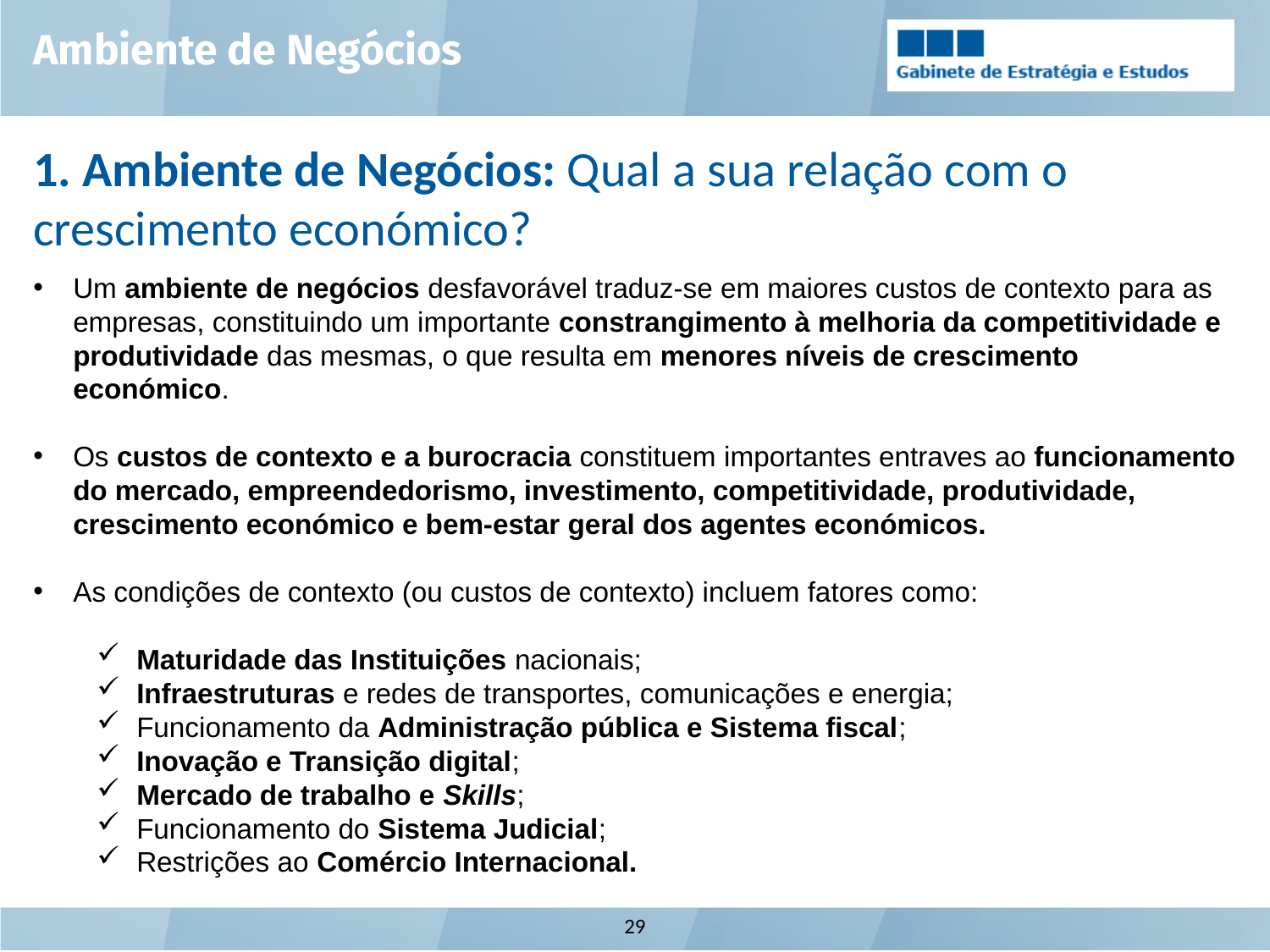

Ambiente de Negócios

1. Ambiente de Negócios: Qual a sua relação com o crescimento económico?
Um ambiente de negócios desfavorável traduz-se em maiores custos de contexto para as empresas, constituindo um importante constrangimento à melhoria da competitividade e produtividade das mesmas, o que resulta em menores níveis de crescimento económico.

Os custos de contexto e a burocracia constituem importantes entraves ao funcionamento do mercado, empreendedorismo, investimento, competitividade, produtividade, crescimento económico e bem-estar geral dos agentes económicos.

As condições de contexto (ou custos de contexto) incluem fatores como:

Maturidade das Instituições nacionais;
Infraestruturas e redes de transportes, comunicações e energia;
Funcionamento da Administração pública e Sistema fiscal;
Inovação e Transição digital;
Mercado de trabalho e Skills;
Funcionamento do Sistema Judicial;
Restrições ao Comércio Internacional.

29